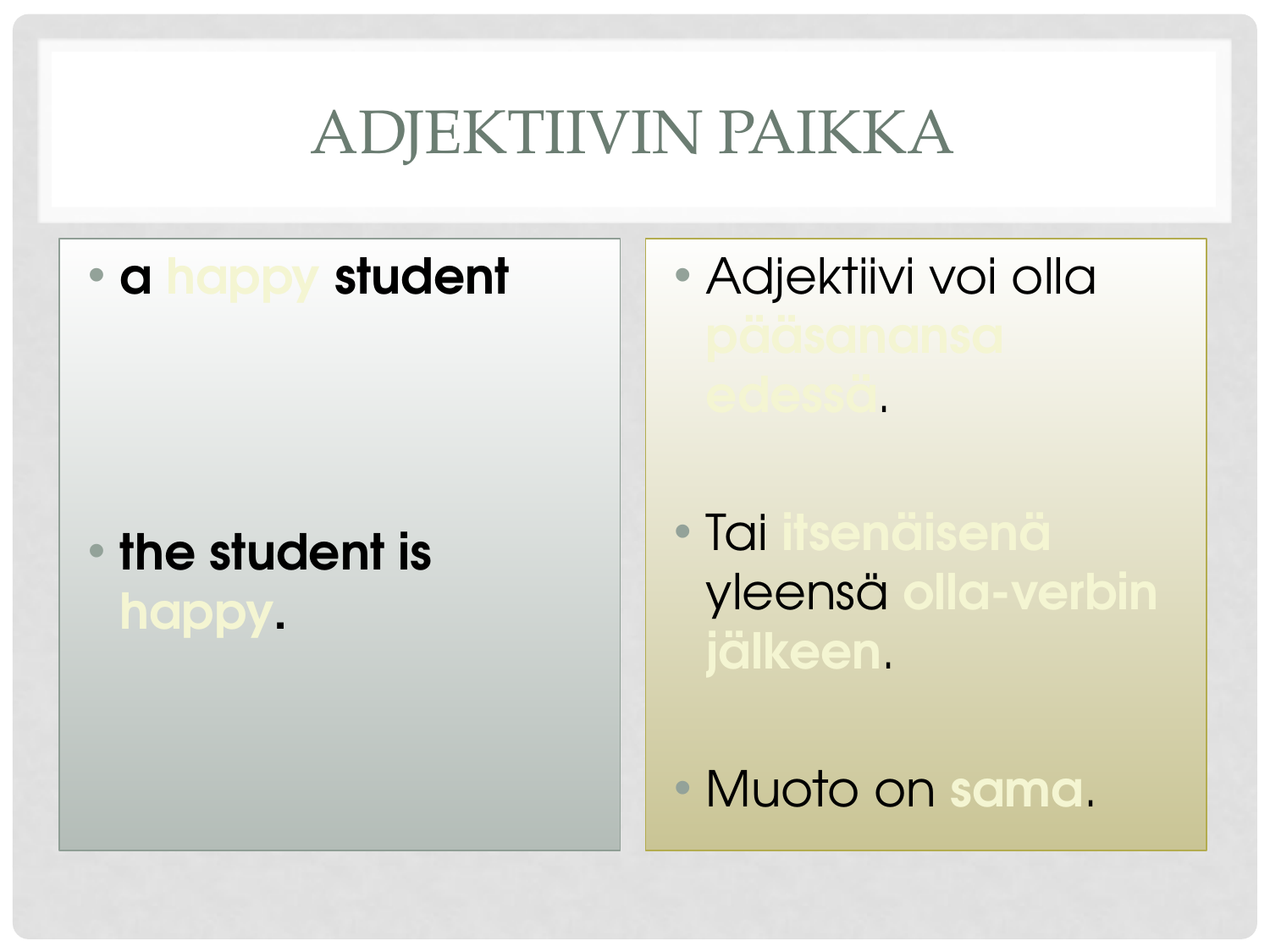

# Adjektiivin paikka
a happy student

the student is happy.
Adjektiivi voi olla pääsanansa edessä.

Tai itsenäisenä yleensä olla-verbin jälkeen.

Muoto on sama.